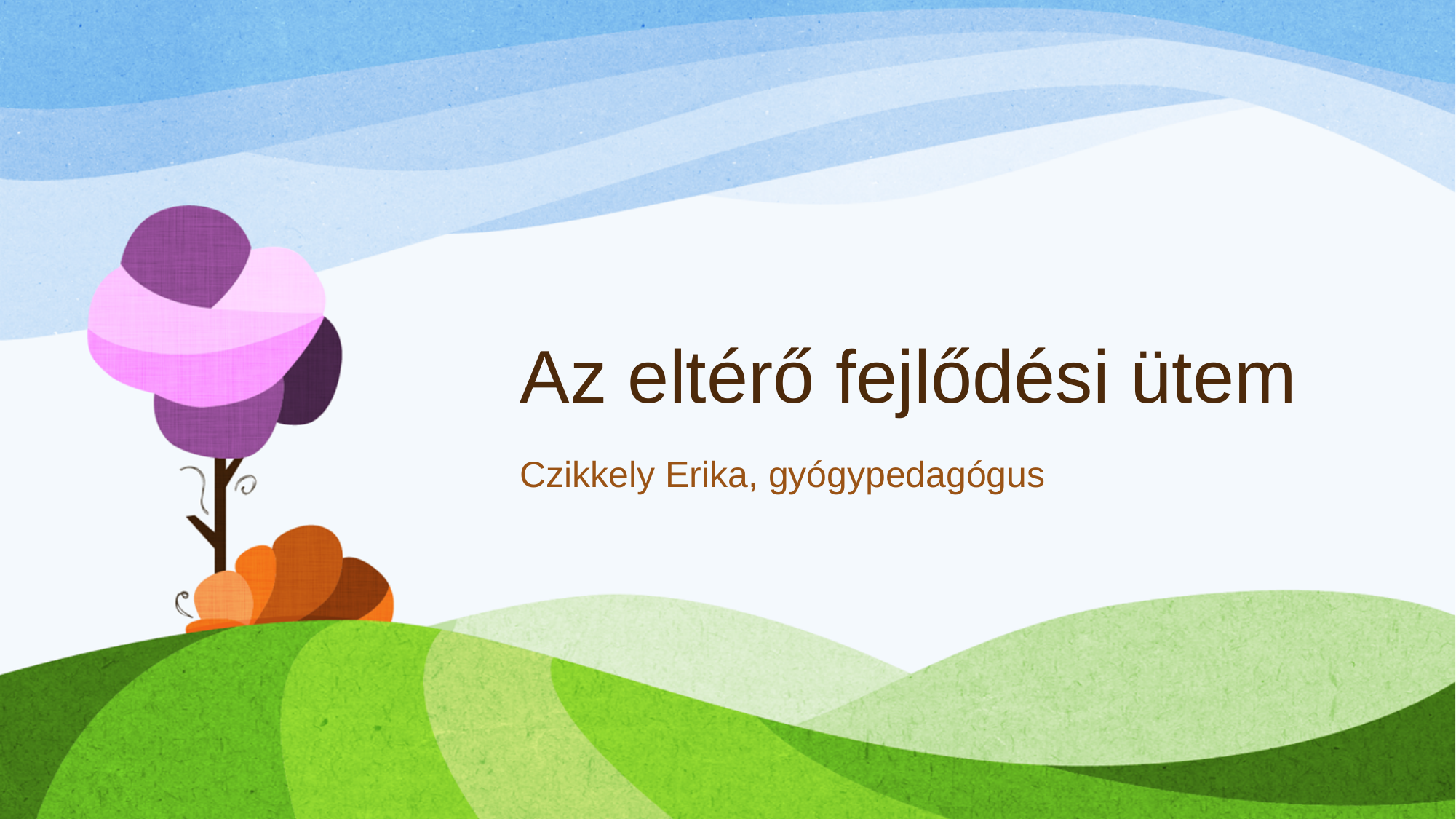

# Az eltérő fejlődési ütem
Czikkely Erika, gyógypedagógus